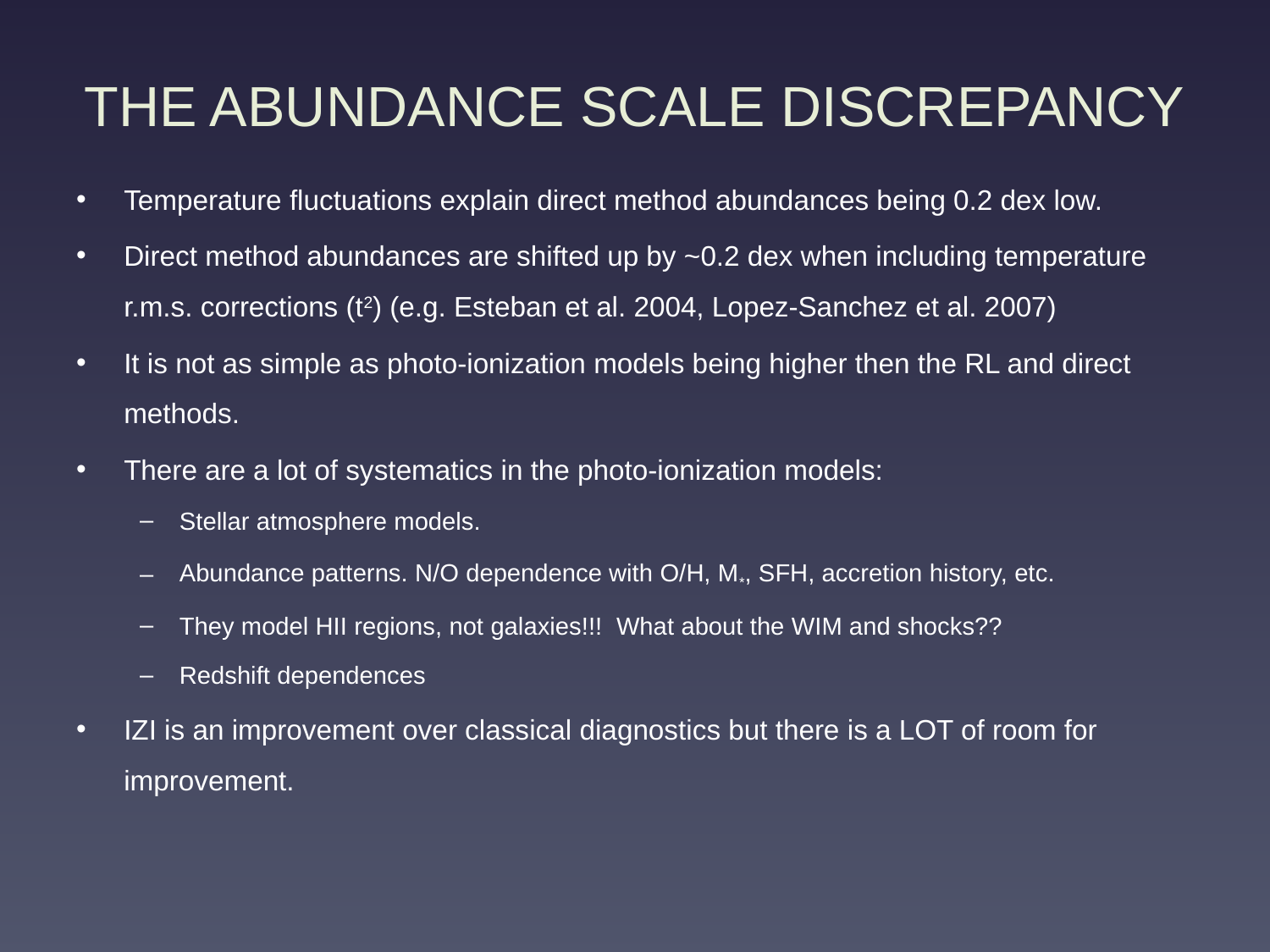

# THE ABUNDANCE SCALE DISCREPANCY
Temperature fluctuations explain direct method abundances being 0.2 dex low.
Direct method abundances are shifted up by ~0.2 dex when including temperature r.m.s. corrections (t2) (e.g. Esteban et al. 2004, Lopez-Sanchez et al. 2007)
It is not as simple as photo-ionization models being higher then the RL and direct methods.
There are a lot of systematics in the photo-ionization models:
Stellar atmosphere models.
Abundance patterns. N/O dependence with O/H, M*, SFH, accretion history, etc.
They model HII regions, not galaxies!!!  What about the WIM and shocks??
Redshift dependences
IZI is an improvement over classical diagnostics but there is a LOT of room for improvement.